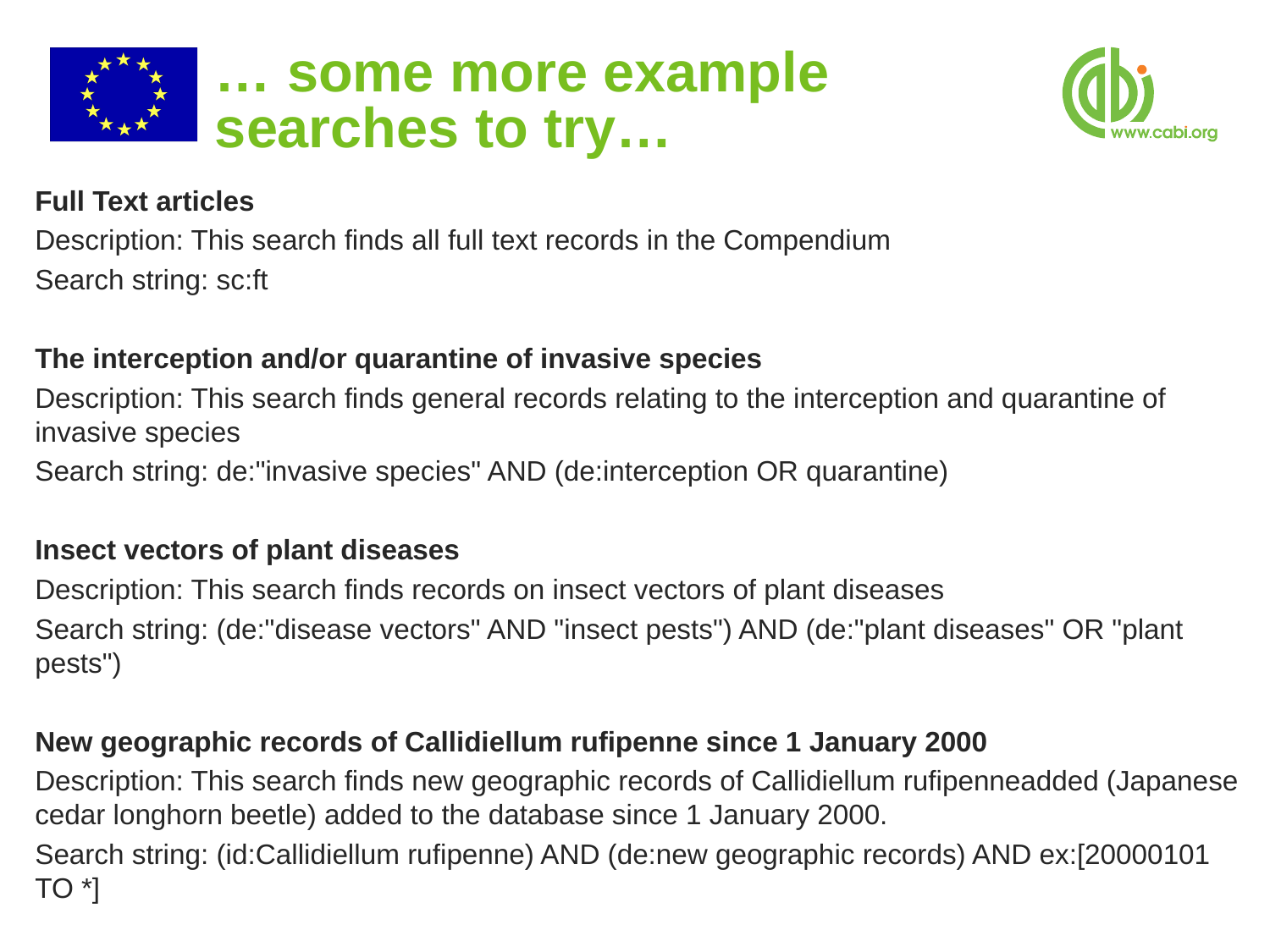

# … some more example searches to try…
Full Text articles
Description: This search finds all full text records in the Compendium
Search string: sc:ft

The interception and/or quarantine of invasive species
Description: This search finds general records relating to the interception and quarantine of invasive species
Search string: de:"invasive species" AND (de:interception OR quarantine)

Insect vectors of plant diseases
Description: This search finds records on insect vectors of plant diseases
Search string: (de:"disease vectors" AND "insect pests") AND (de:"plant diseases" OR "plant pests")

New geographic records of Callidiellum rufipenne since 1 January 2000
Description: This search finds new geographic records of Callidiellum rufipenneadded (Japanese cedar longhorn beetle) added to the database since 1 January 2000.
Search string: (id:Callidiellum rufipenne) AND (de:new geographic records) AND ex:[20000101 TO *]